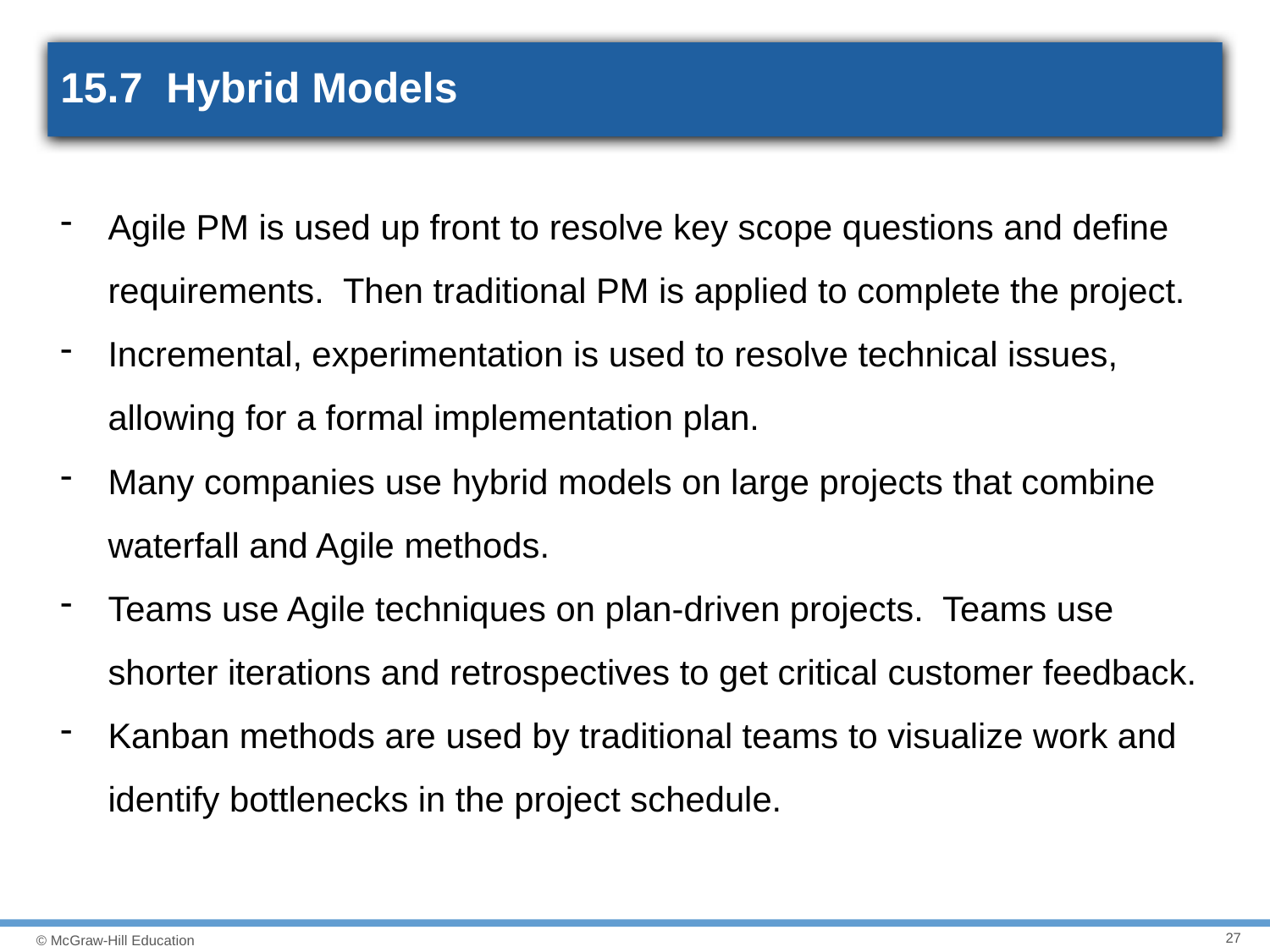

# 15.7  Hybrid Models
Agile PM is used up front to resolve key scope questions and define requirements.  Then traditional PM is applied to complete the project.
Incremental, experimentation is used to resolve technical issues, allowing for a formal implementation plan.
Many companies use hybrid models on large projects that combine waterfall and Agile methods.
Teams use Agile techniques on plan-driven projects.  Teams use shorter iterations and retrospectives to get critical customer feedback.
Kanban methods are used by traditional teams to visualize work and identify bottlenecks in the project schedule.
27